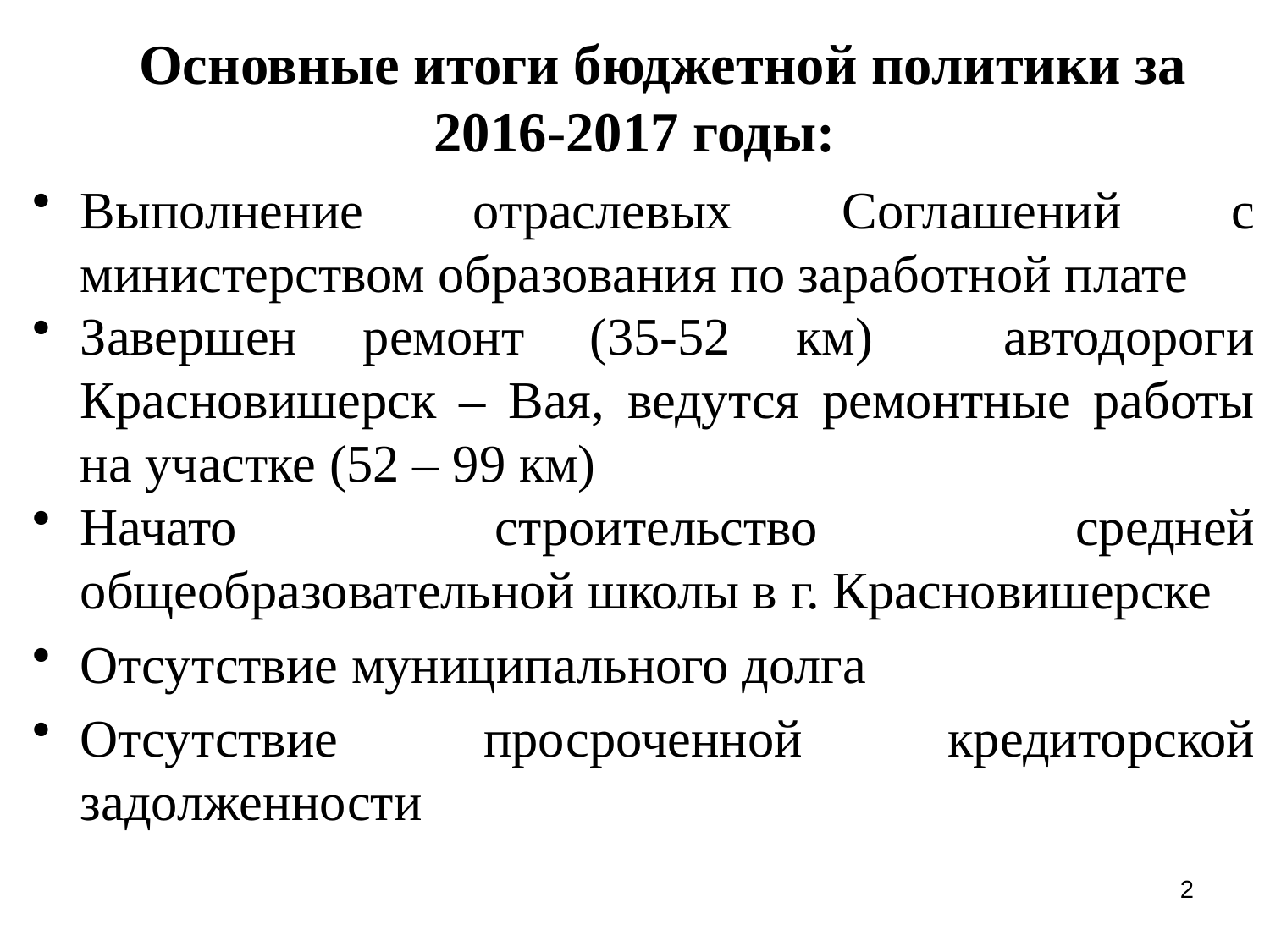

# Основные итоги бюджетной политики за 2016-2017 годы:
Выполнение отраслевых Соглашений с министерством образования по заработной плате
Завершен ремонт (35-52 км)  автодороги Красновишерск – Вая, ведутся ремонтные работы на участке (52 – 99 км)
Начато строительство средней общеобразовательной школы в г. Красновишерске
Отсутствие муниципального долга
Отсутствие просроченной кредиторской задолженности

2